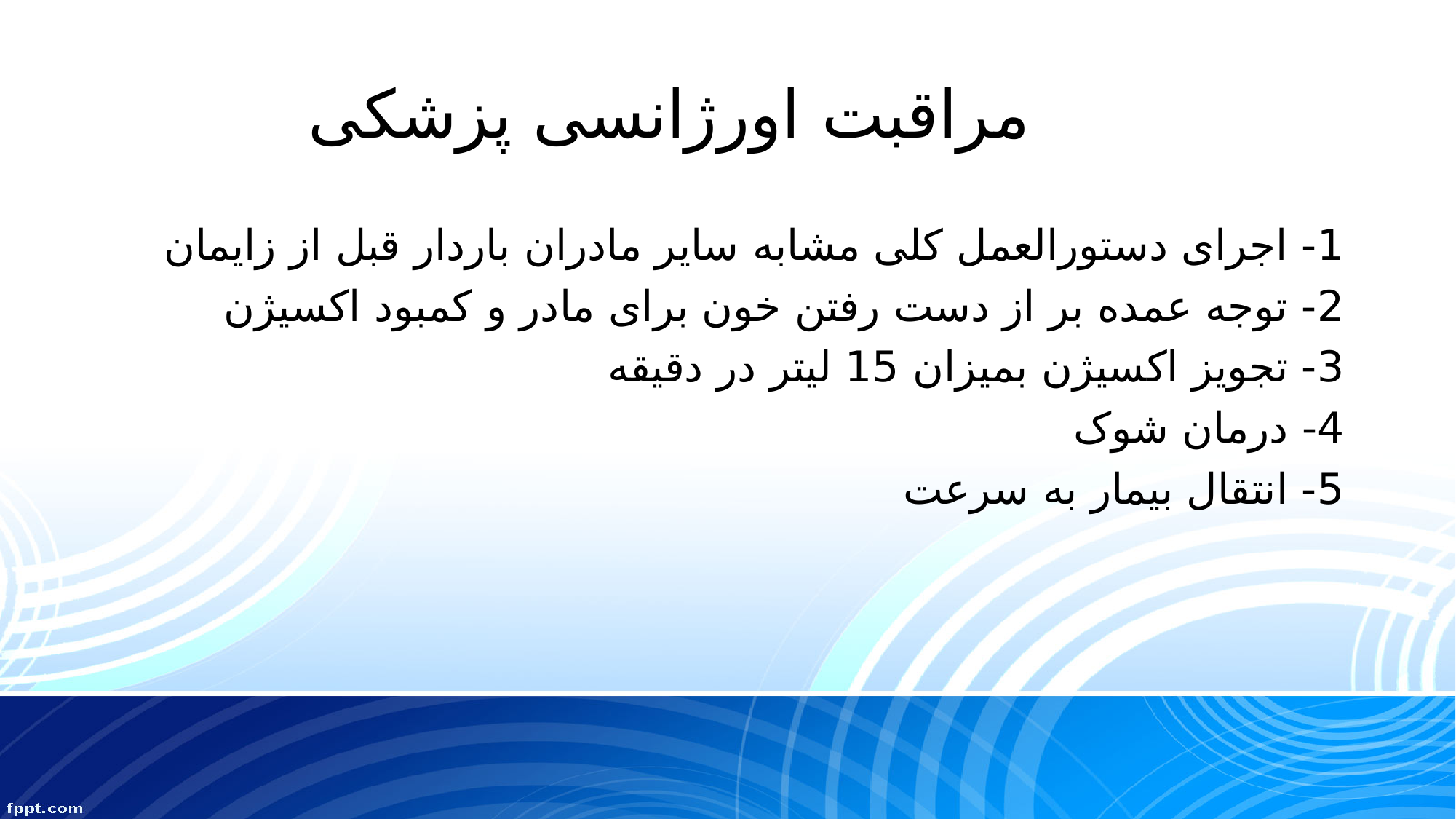

# مراقبت اورژانسی پزشکی
1- اجرای دستورالعمل کلی مشابه سایر مادران باردار قبل از زایمان
2- توجه عمده بر از دست رفتن خون برای مادر و کمبود اکسیژن
3- تجویز اکسیژن بمیزان 15 لیتر در دقیقه
4- درمان شوک
5- انتقال بیمار به سرعت